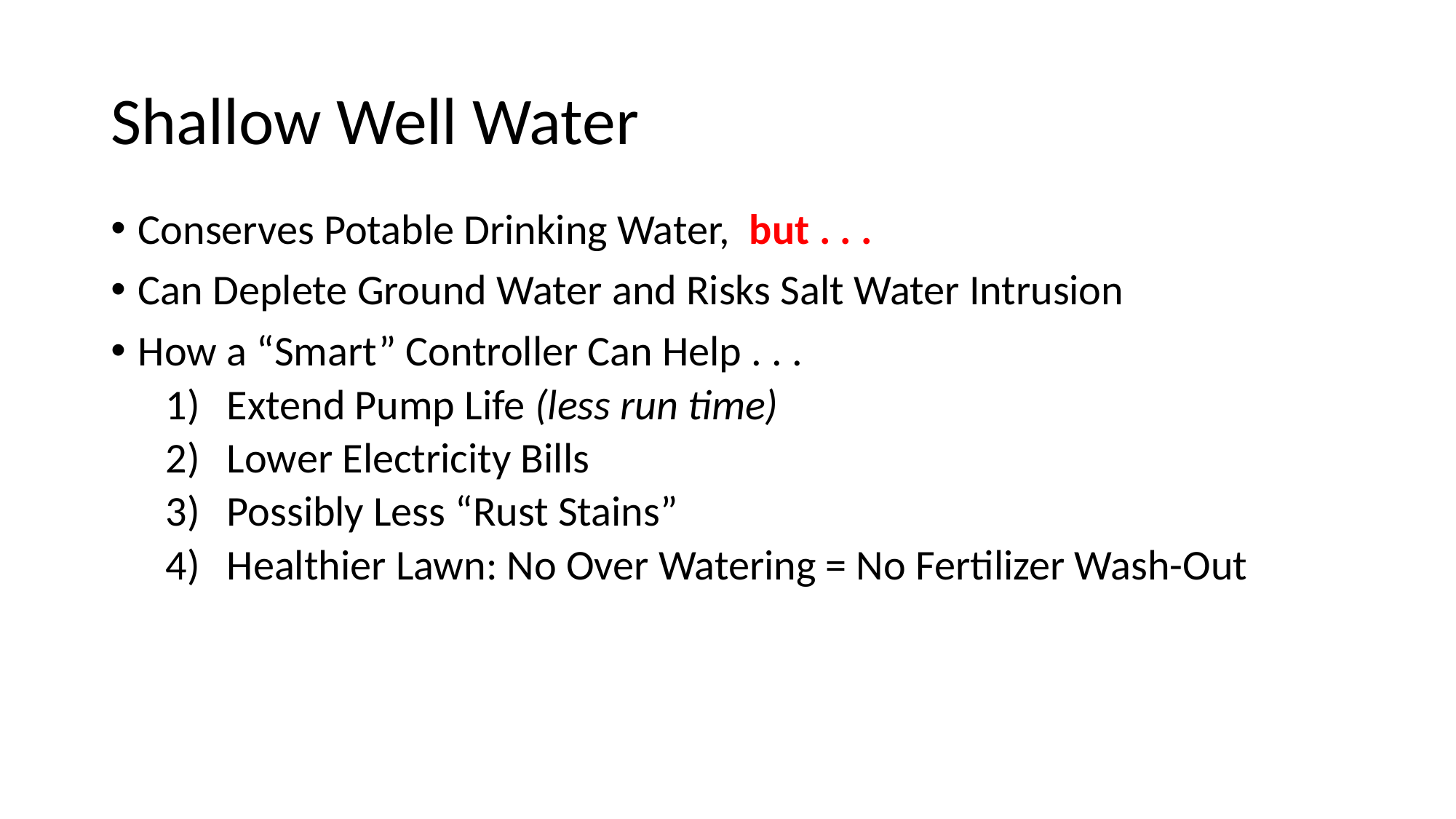

# Shallow Well Water
Conserves Potable Drinking Water,  but . . .
Can Deplete Ground Water and Risks Salt Water Intrusion
How a “Smart” Controller Can Help . . .
Extend Pump Life (less run time)
Lower Electricity Bills
Possibly Less “Rust Stains”
Healthier Lawn: No Over Watering = No Fertilizer Wash-Out